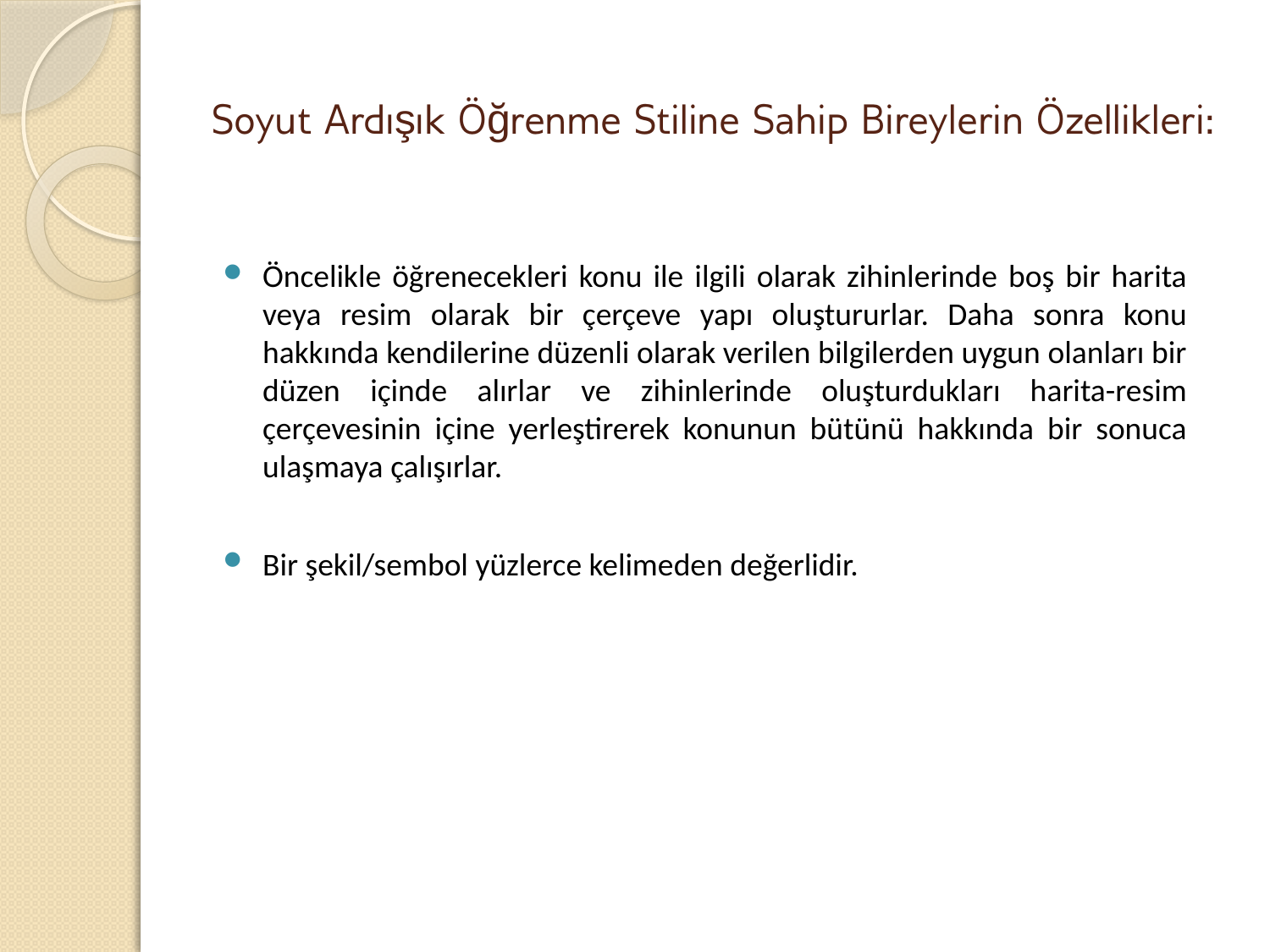

# Soyut Ardışık Öğrenme Stiline Sahip Bireylerin Özellikleri:

Öncelikle öğrenecekleri konu ile ilgili olarak zihinlerinde boş bir harita veya resim olarak bir çerçeve yapı oluştururlar. Daha sonra konu hakkında kendilerine düzenli olarak verilen bilgilerden uygun olanları bir düzen içinde alırlar ve zihinlerinde oluşturdukları harita-resim çerçevesinin içine yerleştirerek konunun bütünü hakkında bir sonuca ulaşmaya çalışırlar.

Bir şekil/sembol yüzlerce kelimeden değerlidir.